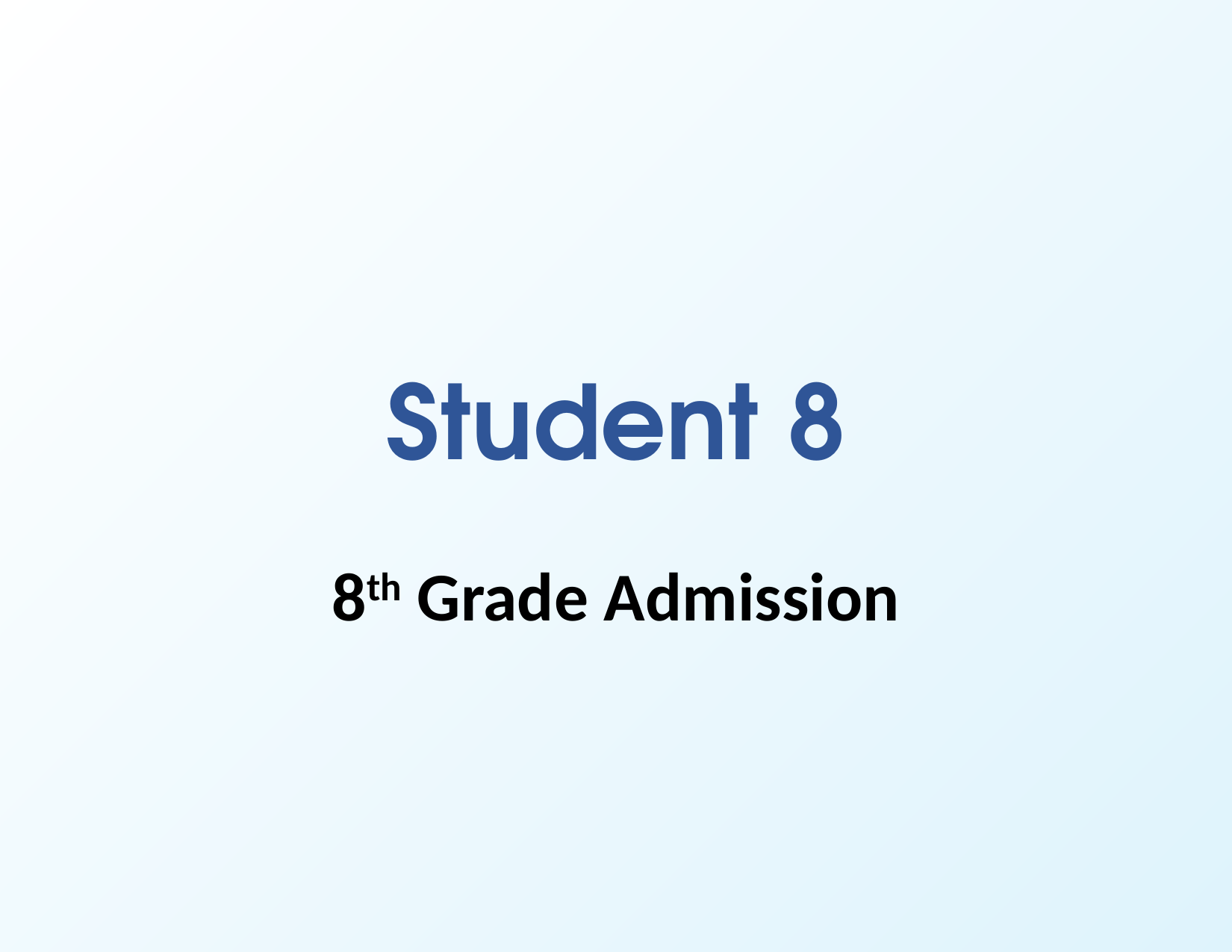

# Student 8
8th Grade Admission
Instructors: See the notes section for more information.